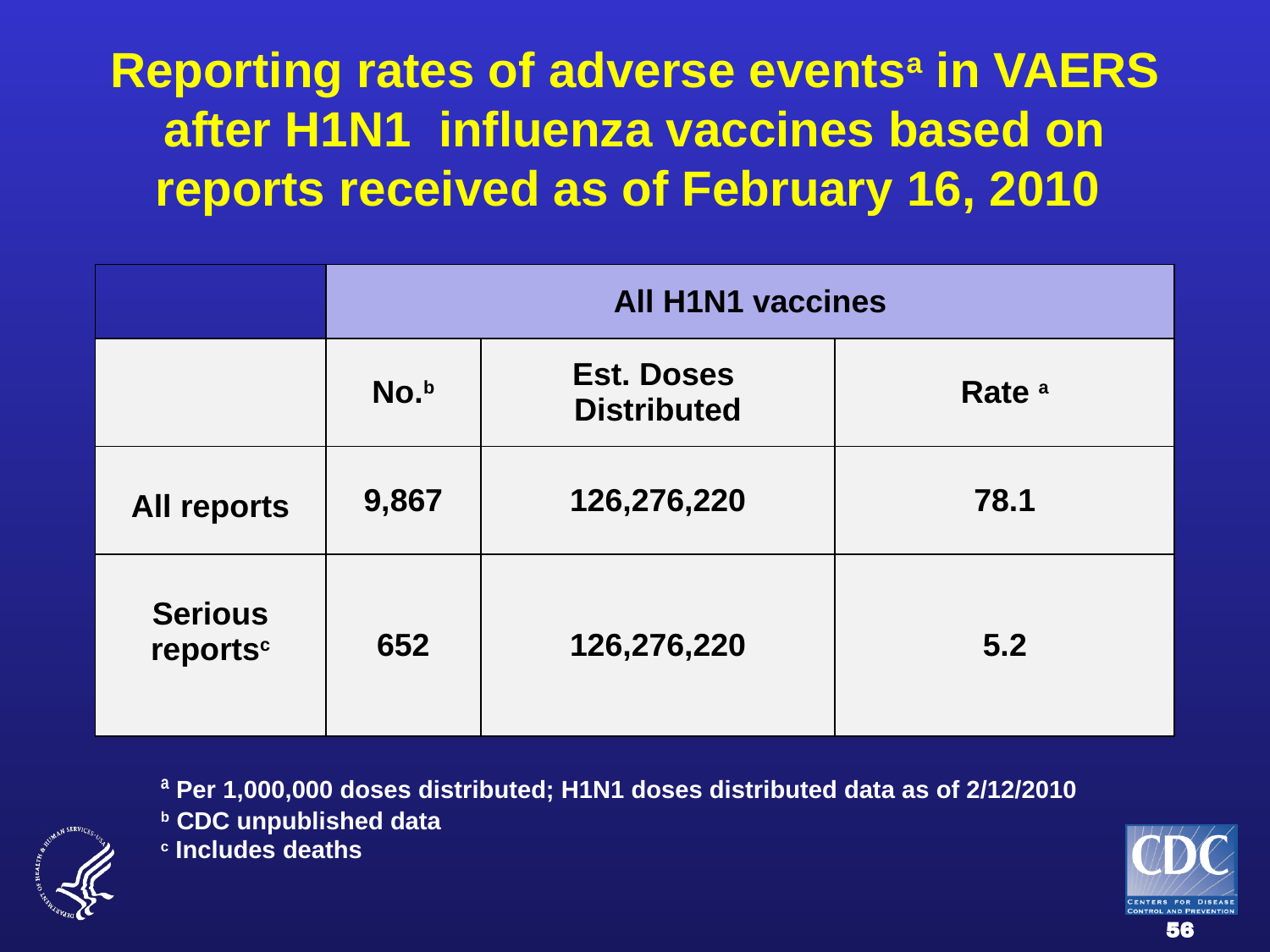

# Reporting rates of adverse eventsa in VAERS after H1N1  influenza vaccines based on reports received as of February 16, 2010
|  | All H1N1 vaccines |  |  |
| --- | --- | --- | --- |
|  | No.b | Est. Doses Distributed | Rate a |
| All reports | 9,867 | 126,276,220 | 78.1 |
| Serious reportsc | 652 | 126,276,220 | 5.2 |

a Per 1,000,000 doses distributed; H1N1 doses distributed data as of 2/12/2010
b CDC unpublished data
c Includes deaths